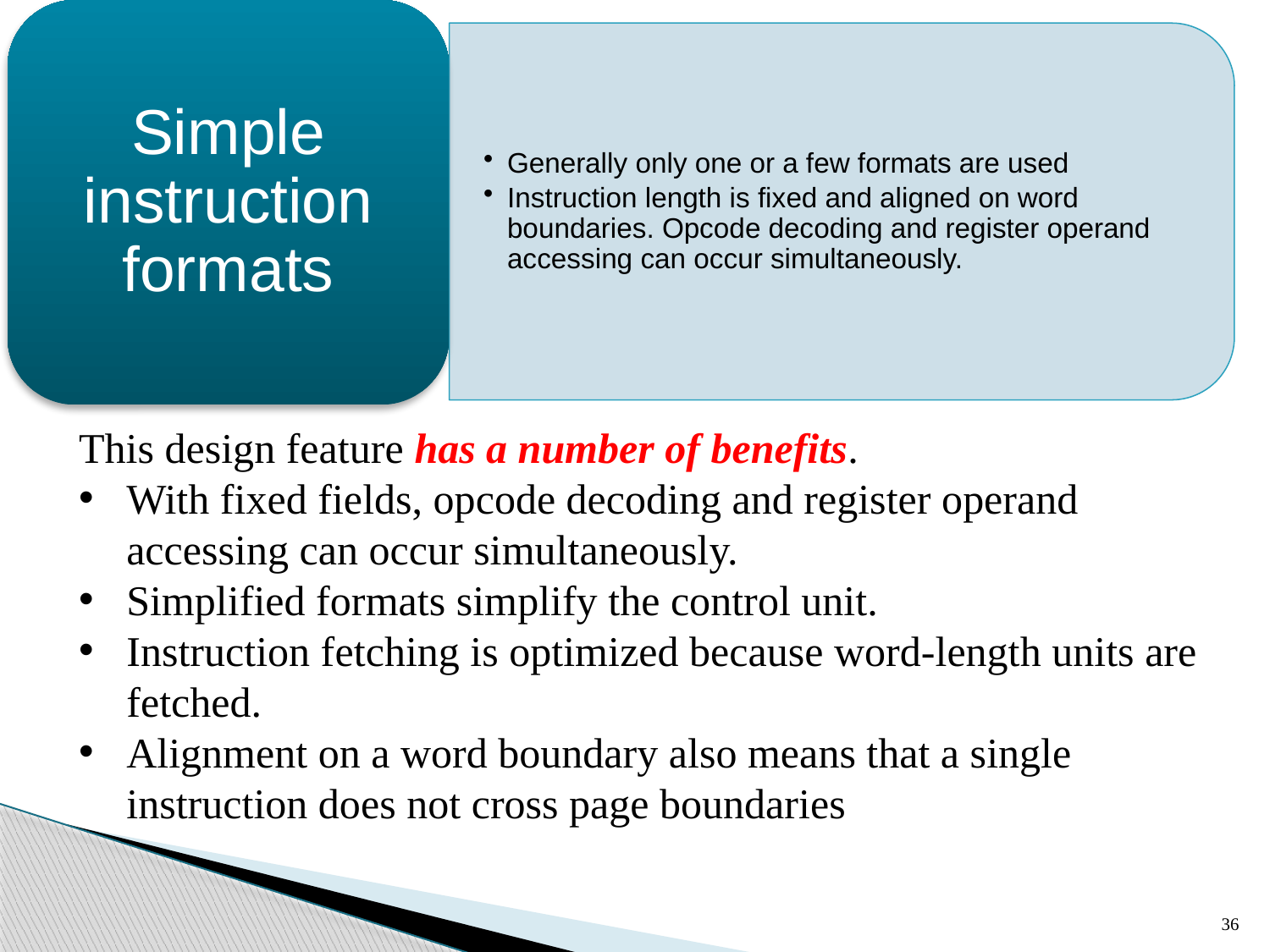

Simple instruction formats

Generally only one or a few formats are used
Instruction length is fixed and aligned on word boundaries. Opcode decoding and register operand accessing can occur simultaneously.
This design feature has a number of benefits.
With fixed fields, opcode decoding and register operand accessing can occur simultaneously.
Simplified formats simplify the control unit.
Instruction fetching is optimized because word-length units are fetched.
Alignment on a word boundary also means that a single instruction does not cross page boundaries
36